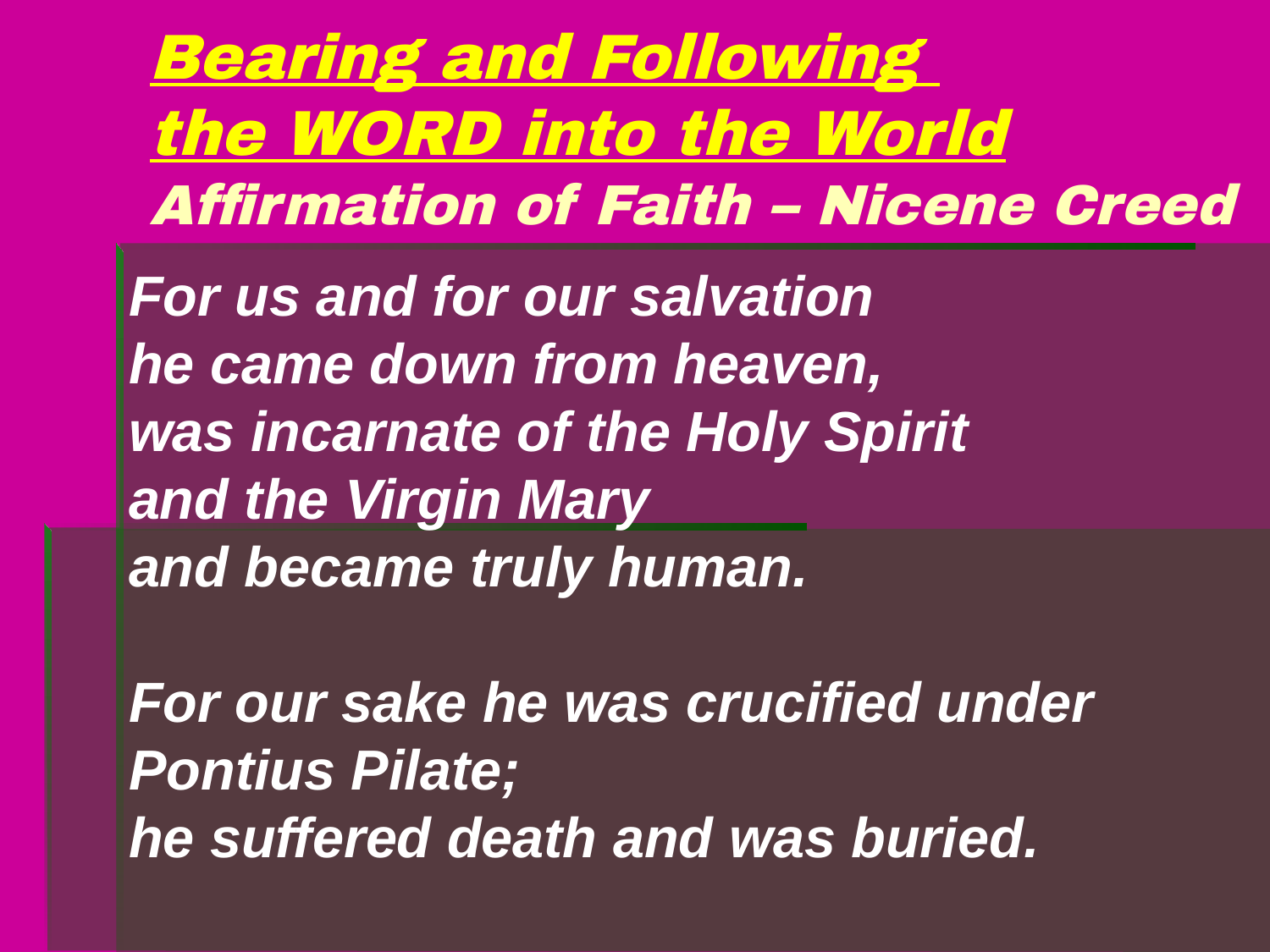

Bearing and Following
the WORD into the World
Affirmation of Faith – Nicene Creed

For us and for our salvation
he came down from heaven,
was incarnate of the Holy Spirit
and the Virgin Mary
and became truly human.
For our sake he was crucified under Pontius Pilate;
he suffered death and was buried.